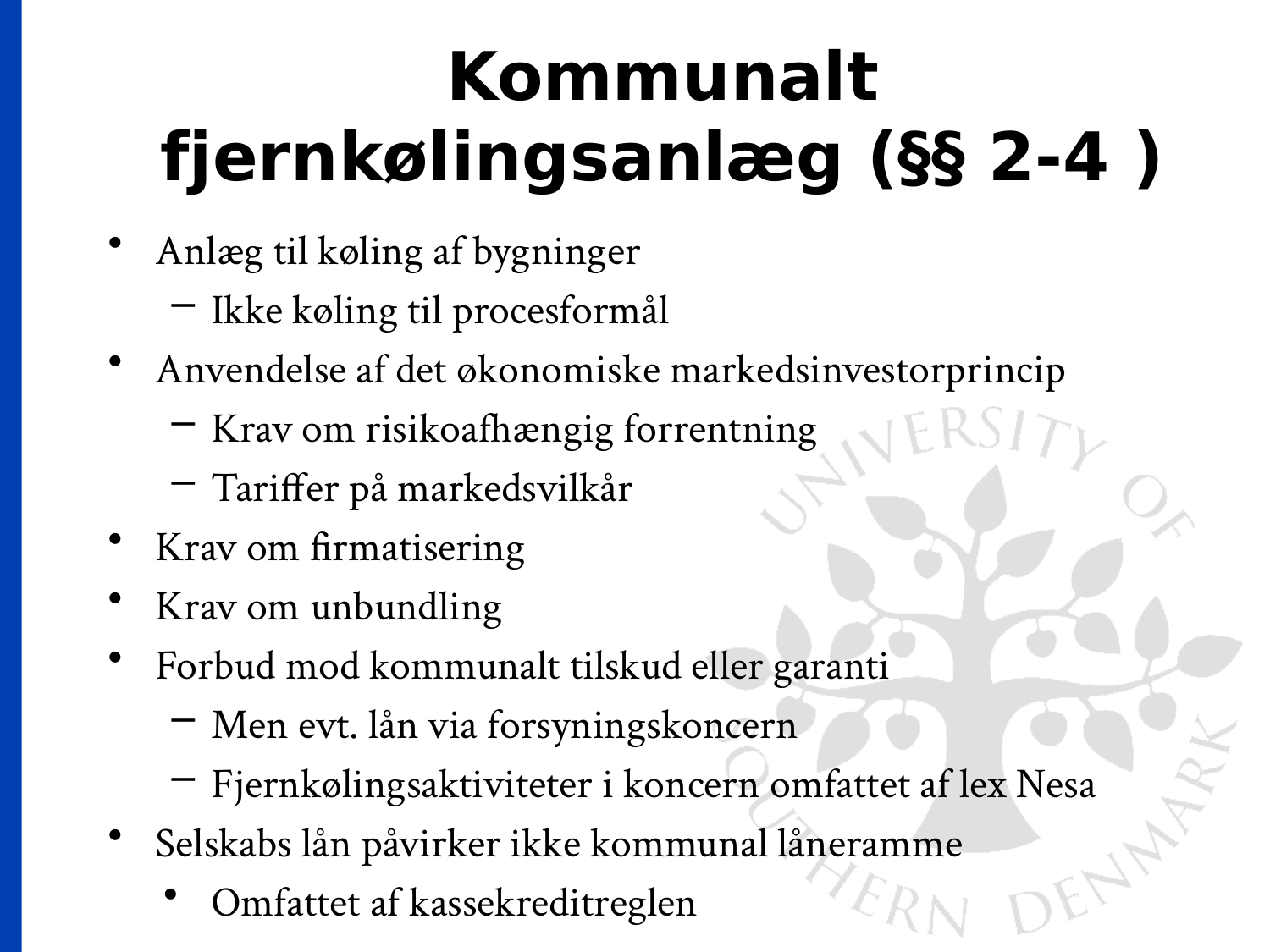

# Kommunalt fjernkølingsanlæg (§§ 2-4 )
Anlæg til køling af bygninger
Ikke køling til procesformål
Anvendelse af det økonomiske markedsinvestorprincip
Krav om risikoafhængig forrentning
Tariffer på markedsvilkår
Krav om firmatisering
Krav om unbundling
Forbud mod kommunalt tilskud eller garanti
Men evt. lån via forsyningskoncern
Fjernkølingsaktiviteter i koncern omfattet af lex Nesa
Selskabs lån påvirker ikke kommunal låneramme
Omfattet af kassekreditreglen